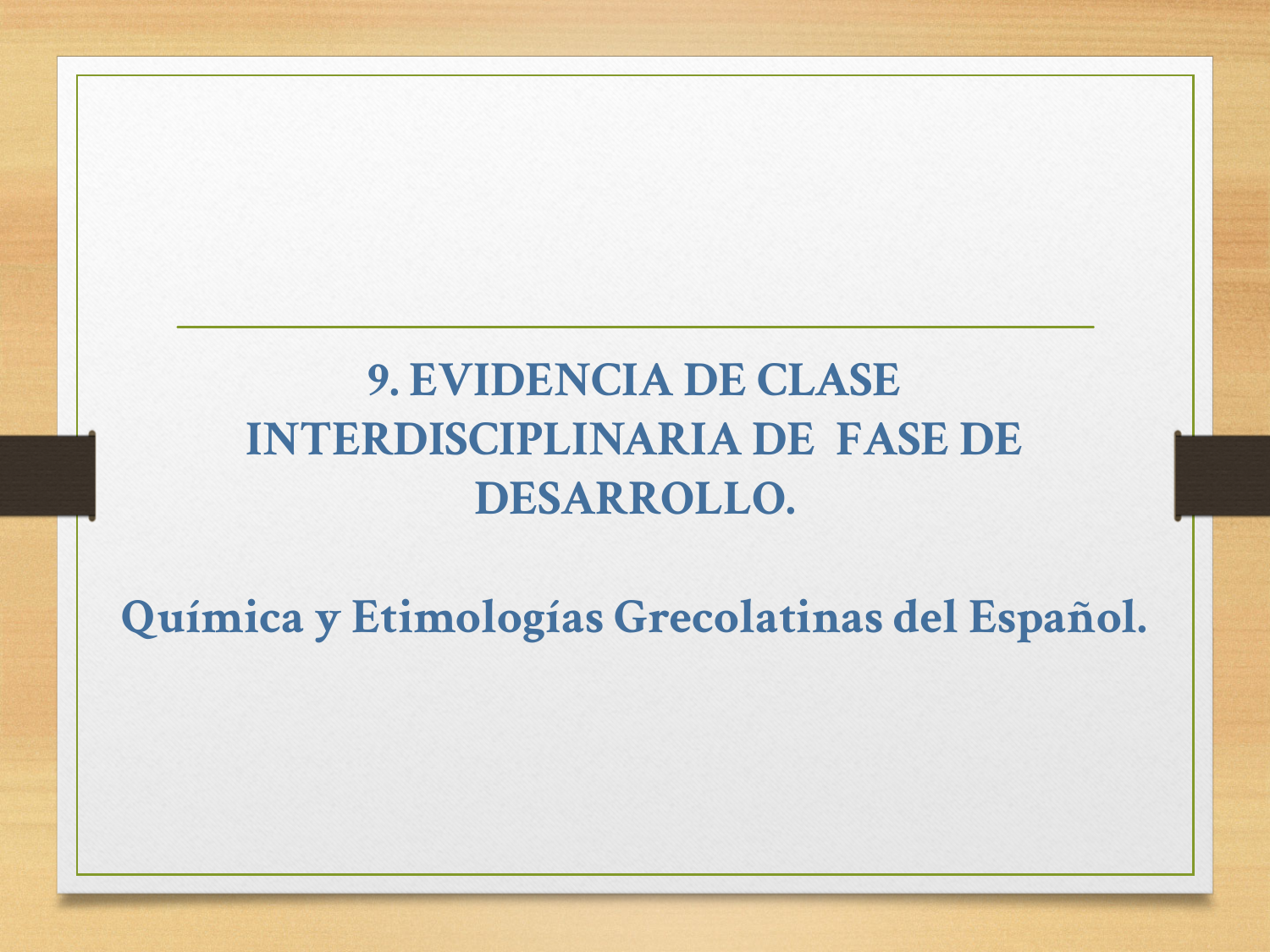

# 9. EVIDENCIA DE CLASE INTERDISCIPLINARIA DE  FASE DE DESARROLLO. Química y Etimologías Grecolatinas del Español.